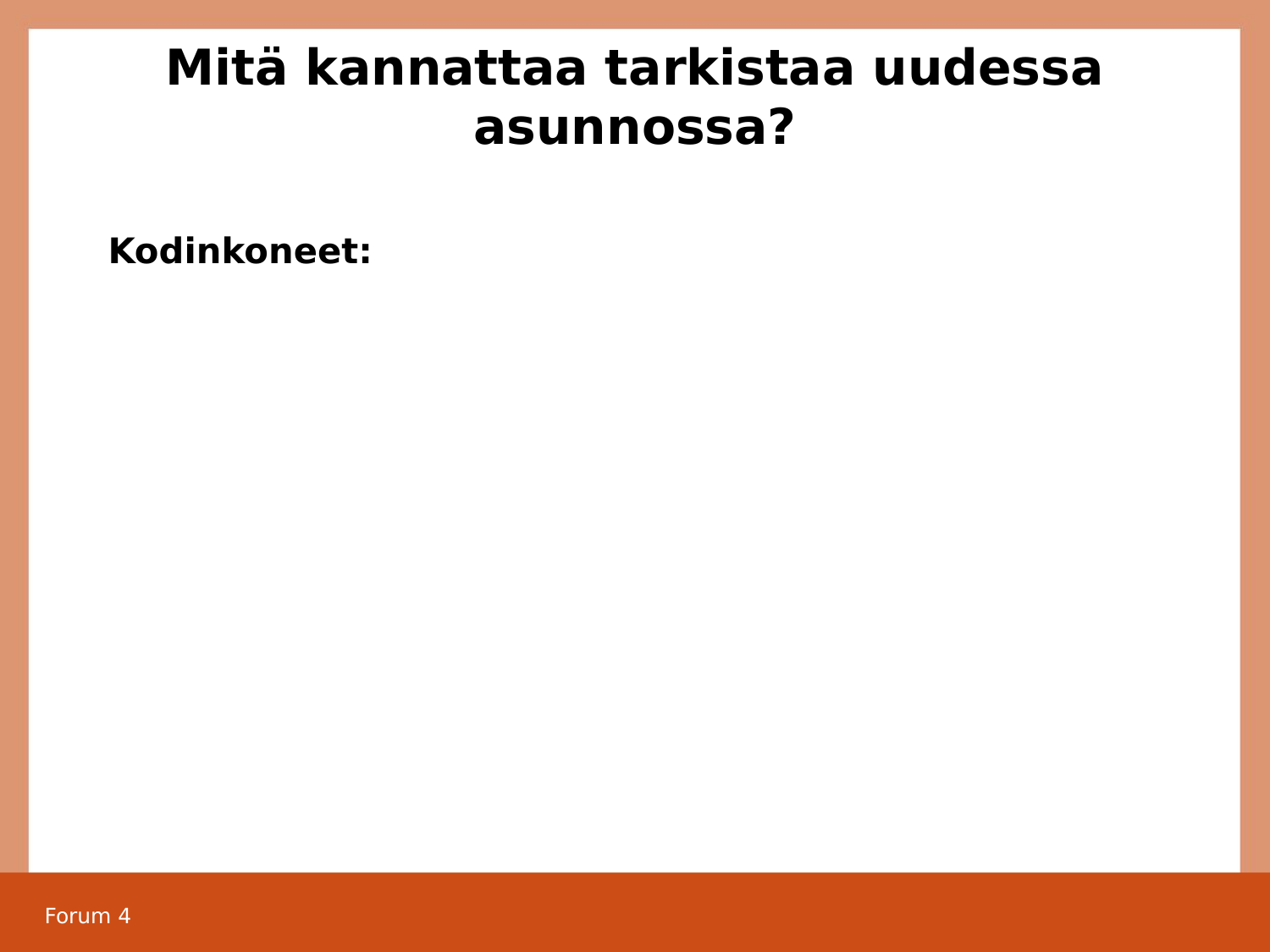

# Mitä kannattaa tarkistaa uudessa asunnossa?
Kodinkoneet: